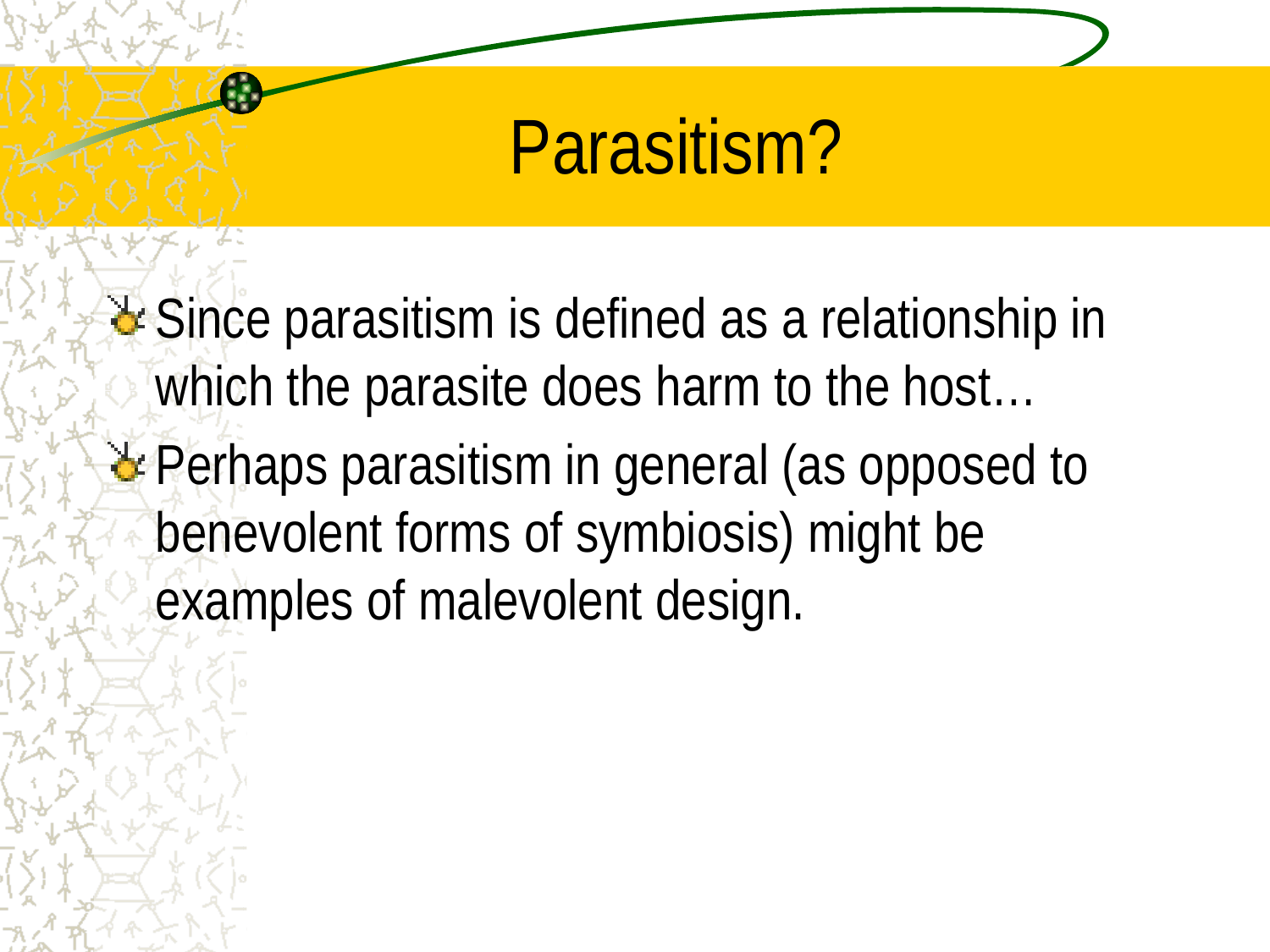

# Parasitism?
Since parasitism is defined as a relationship in which the parasite does harm to the host…
Perhaps parasitism in general (as opposed to benevolent forms of symbiosis) might be examples of malevolent design.